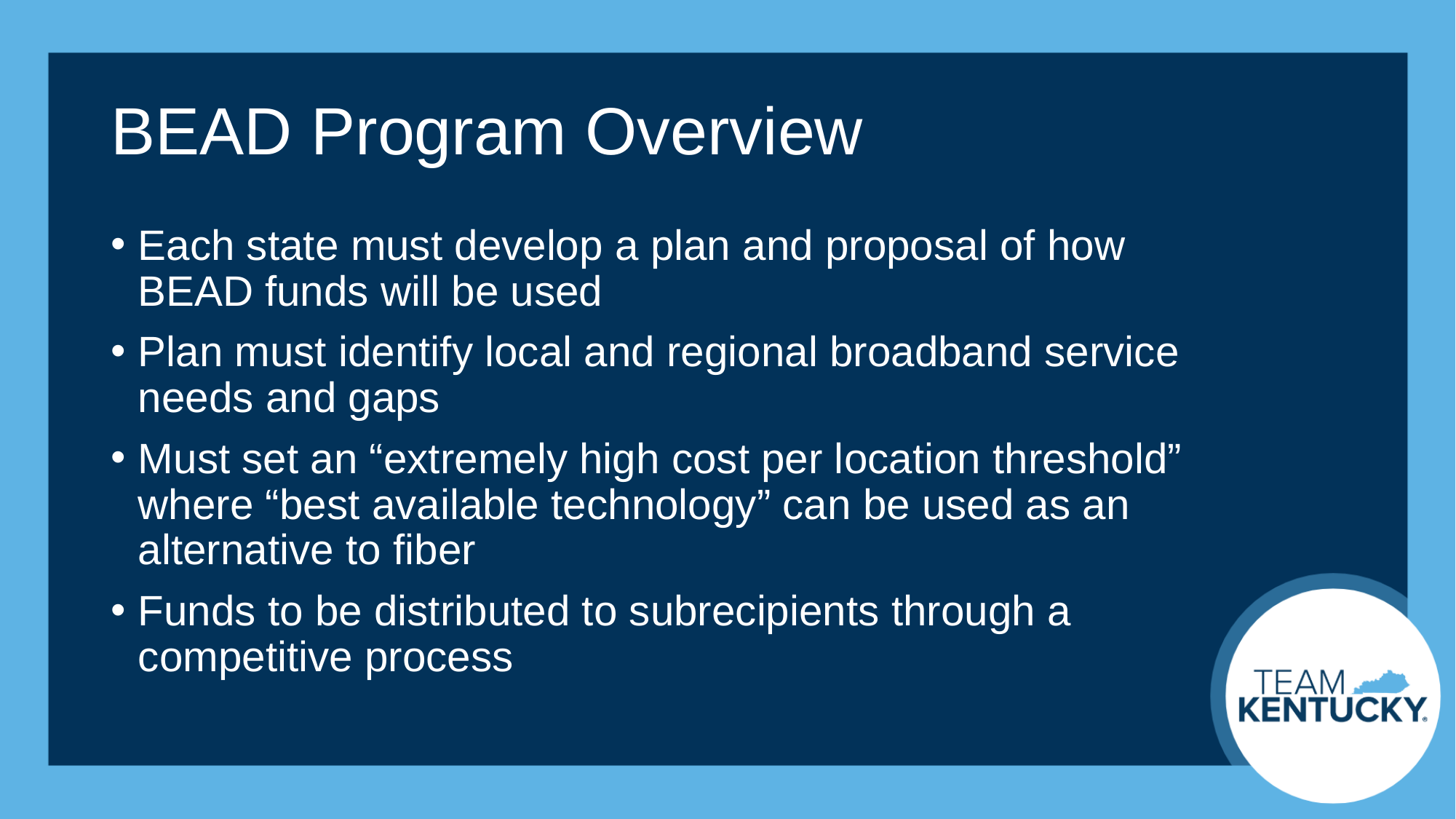

# BEAD Program Overview
Each state must develop a plan and proposal of how BEAD funds will be used
Plan must identify local and regional broadband service needs and gaps
Must set an “extremely high cost per location threshold” where “best available technology” can be used as an alternative to fiber
Funds to be distributed to subrecipients through a competitive process